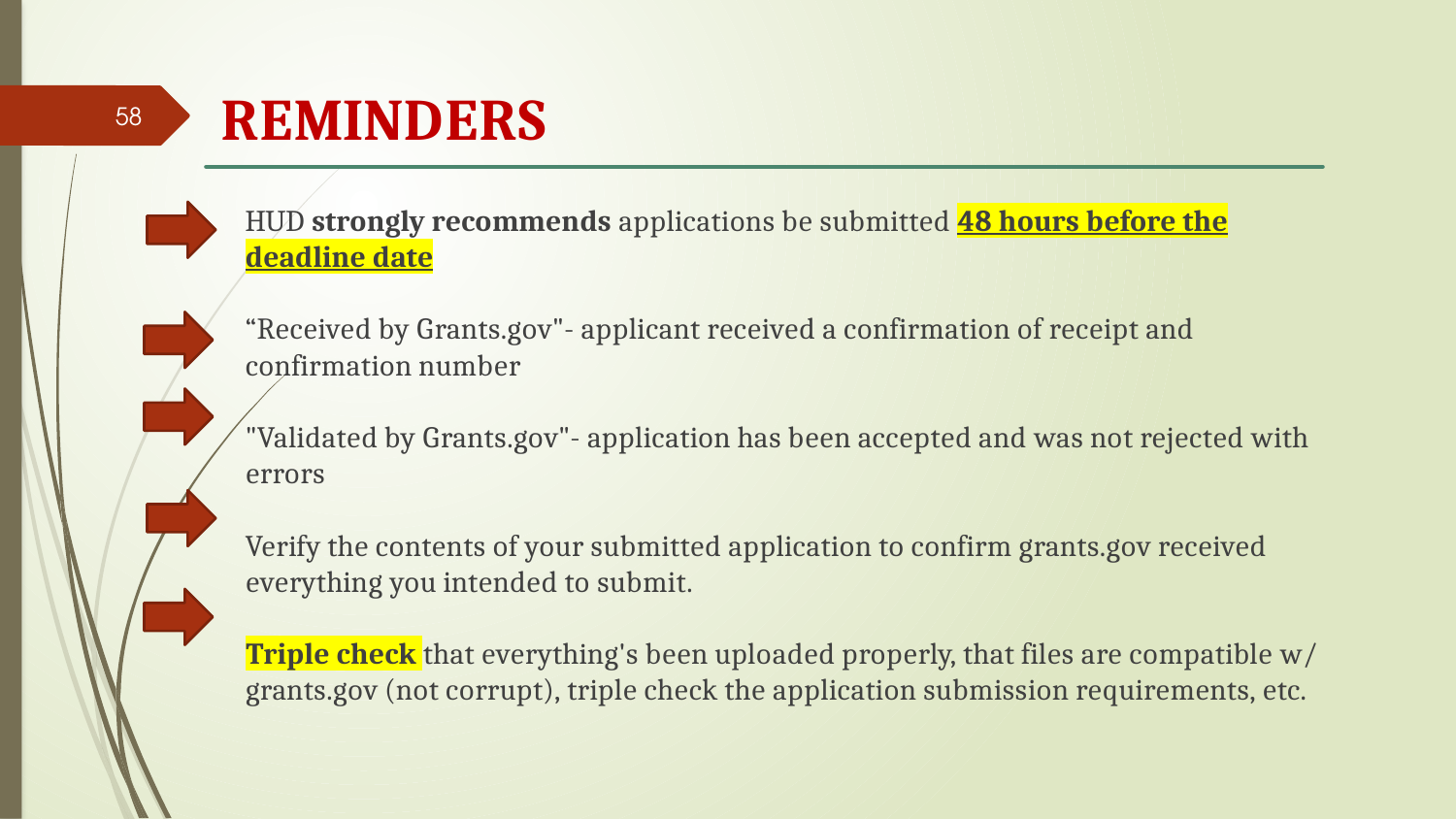

# REMINDERS
58
HUD strongly recommends applications be submitted 48 hours before the deadline date

“Received by Grants.gov"- applicant received a confirmation of receipt and confirmation number

"Validated by Grants.gov"- application has been accepted and was not rejected with errors

Verify the contents of your submitted application to confirm grants.gov received everything you intended to submit.

Triple check that everything's been uploaded properly, that files are compatible w/ grants.gov (not corrupt), triple check the application submission requirements, etc.